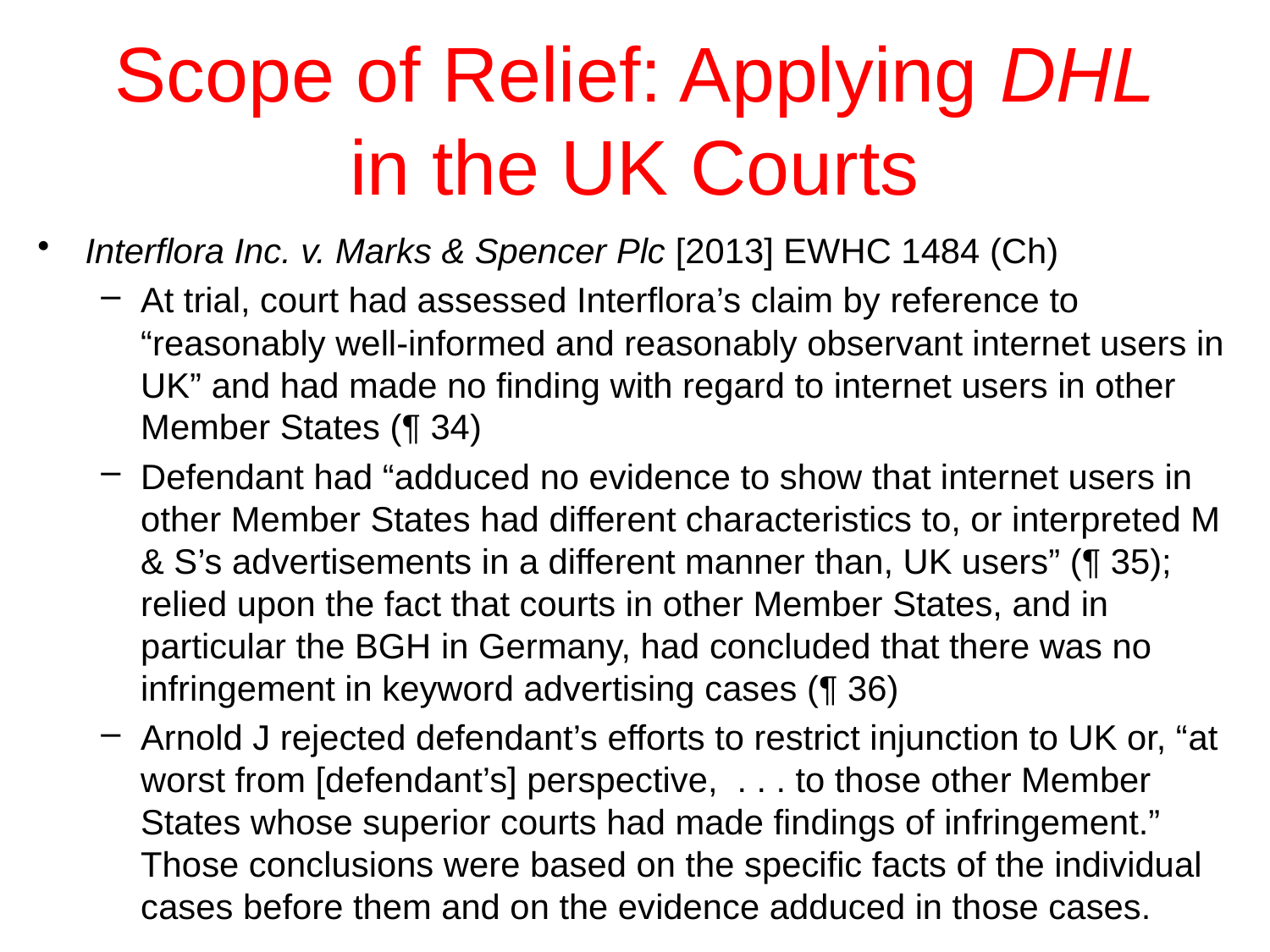

# Scope of Relief: Applying DHL in the UK Courts
Interflora Inc. v. Marks & Spencer Plc [2013] EWHC 1484 (Ch)
At trial, court had assessed Interflora’s claim by reference to “reasonably well-informed and reasonably observant internet users in UK” and had made no finding with regard to internet users in other Member States (¶ 34)
Defendant had “adduced no evidence to show that internet users in other Member States had different characteristics to, or interpreted M & S’s advertisements in a different manner than, UK users” (¶ 35); relied upon the fact that courts in other Member States, and in particular the BGH in Germany, had concluded that there was no infringement in keyword advertising cases (¶ 36)
Arnold J rejected defendant’s efforts to restrict injunction to UK or, “at worst from [defendant’s] perspective,  . . . to those other Member States whose superior courts had made findings of infringement.”   Those conclusions were based on the specific facts of the individual cases before them and on the evidence adduced in those cases.